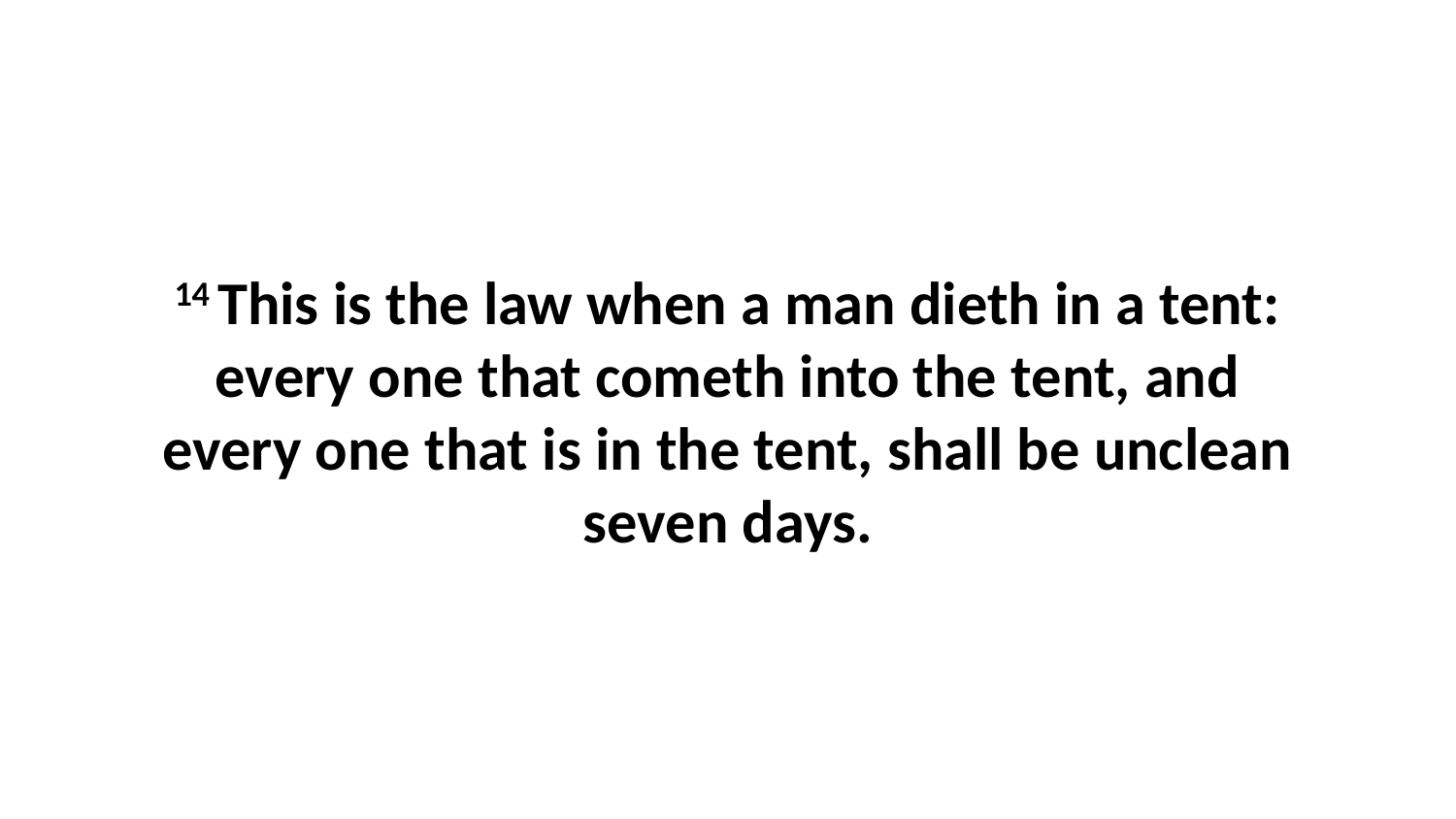

14 This is the law when a man dieth in a tent: every one that cometh into the tent, and every one that is in the tent, shall be unclean seven days.